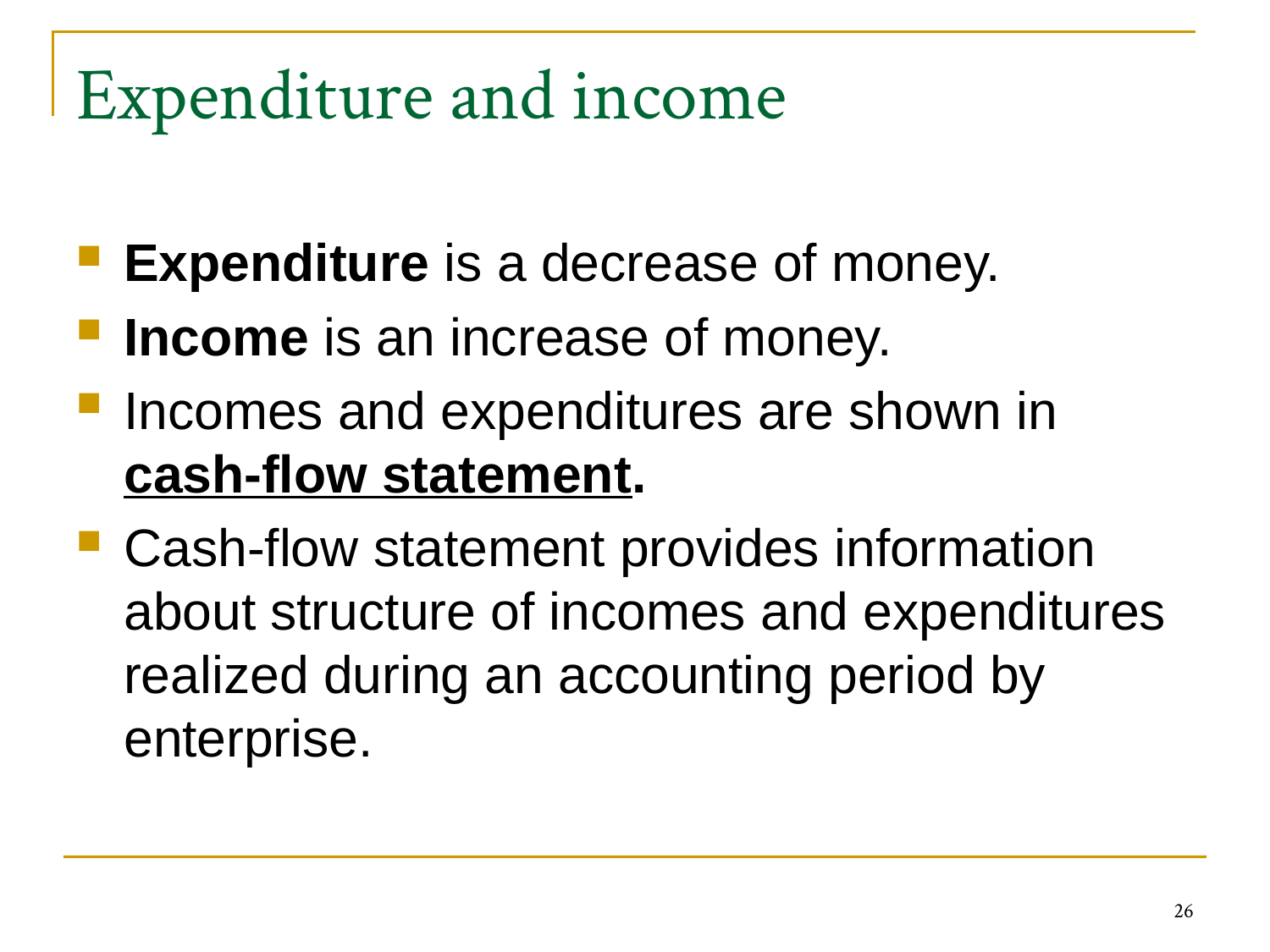

# Expenditure and income
Expenditure is a decrease of money.
Income is an increase of money.
Incomes and expenditures are shown in cash-flow statement.
Cash-flow statement provides information about structure of incomes and expenditures realized during an accounting period by enterprise.
26